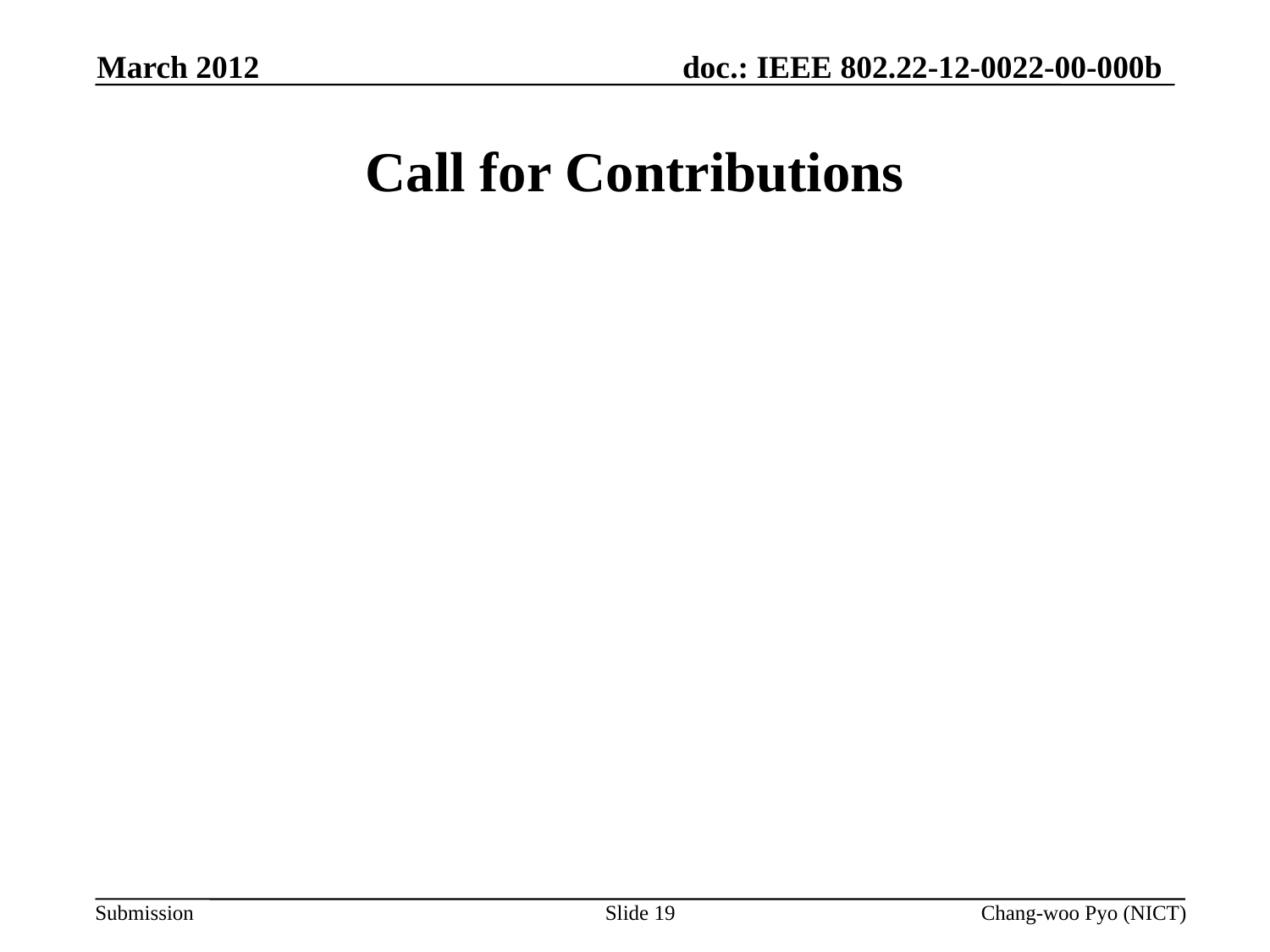

March 2012
# Call for Contributions

Slide 19
Chang-woo Pyo (NICT)